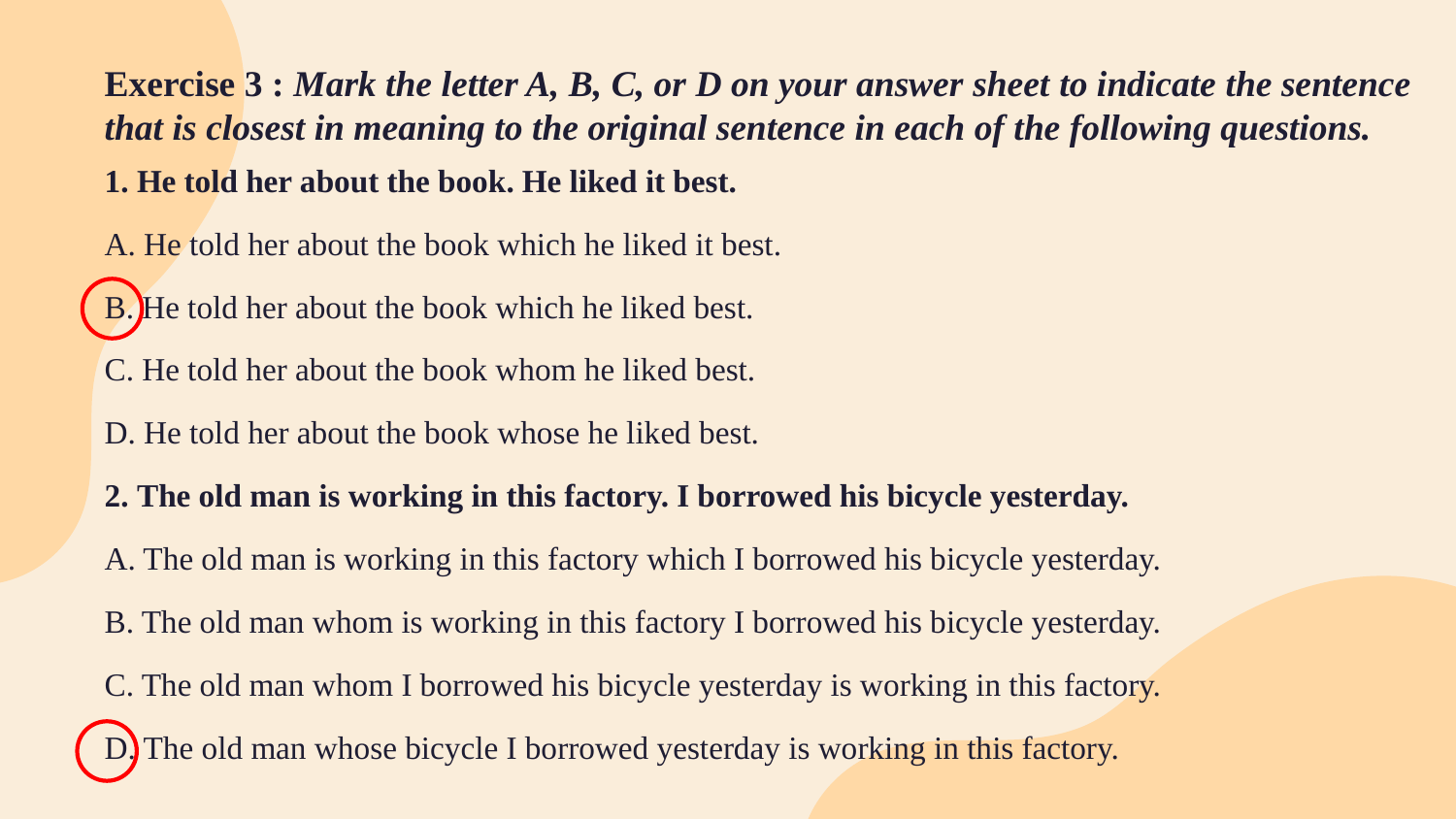

Exercise 3 : Mark the letter A, B, C, or D on your answer sheet to indicate the sentence that is closest in meaning to the original sentence in each of the following questions.
1. He told her about the book. He liked it best.
A. He told her about the book which he liked it best.
B. He told her about the book which he liked best.
C. He told her about the book whom he liked best.
D. He told her about the book whose he liked best.
2. The old man is working in this factory. I borrowed his bicycle yesterday.
A. The old man is working in this factory which I borrowed his bicycle yesterday.
B. The old man whom is working in this factory I borrowed his bicycle yesterday.
C. The old man whom I borrowed his bicycle yesterday is working in this factory.
D. The old man whose bicycle I borrowed yesterday is working in this factory.